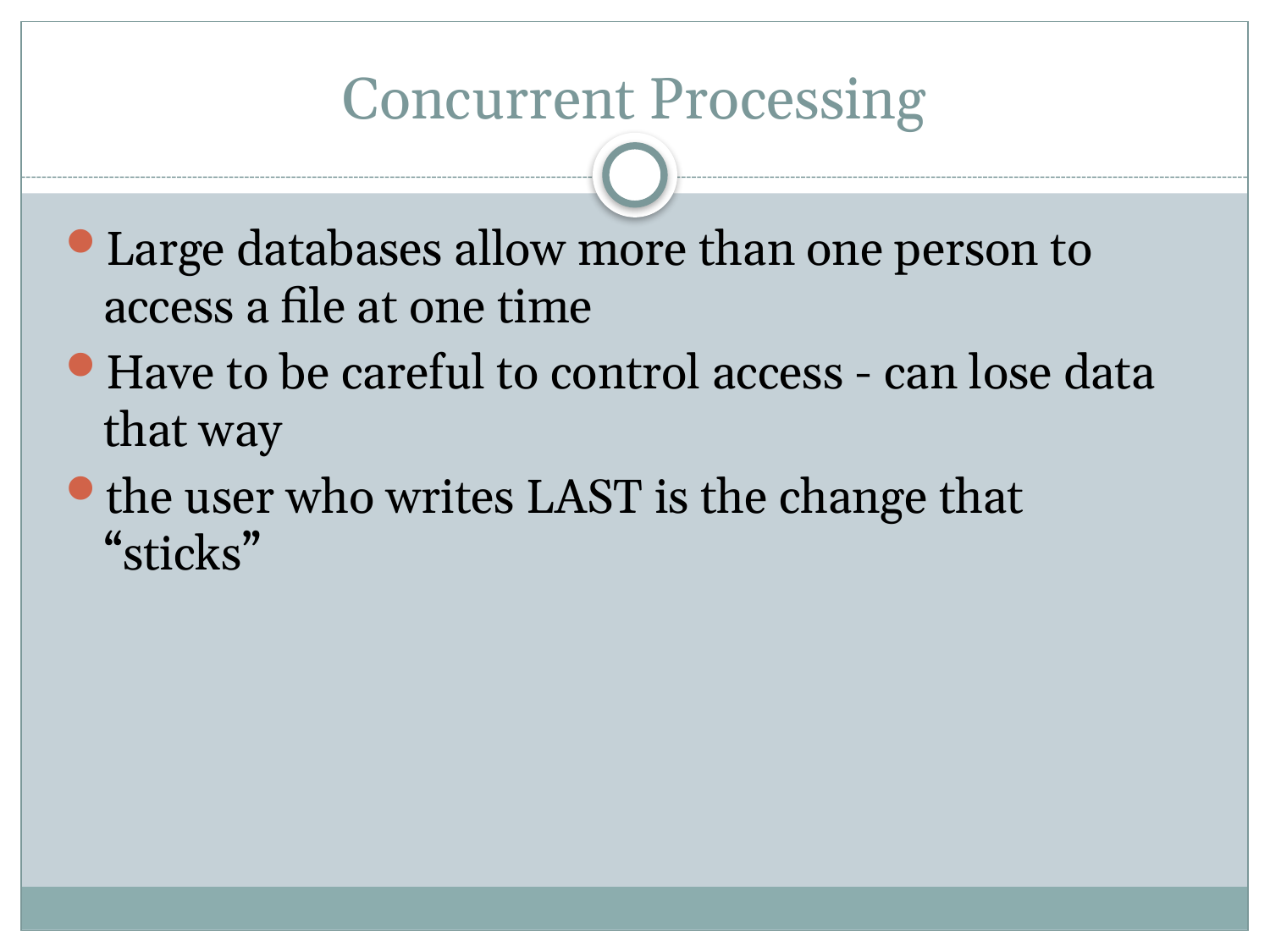

# Concurrent Processing
Large databases allow more than one person to access a file at one time
Have to be careful to control access - can lose data that way
the user who writes LAST is the change that “sticks”